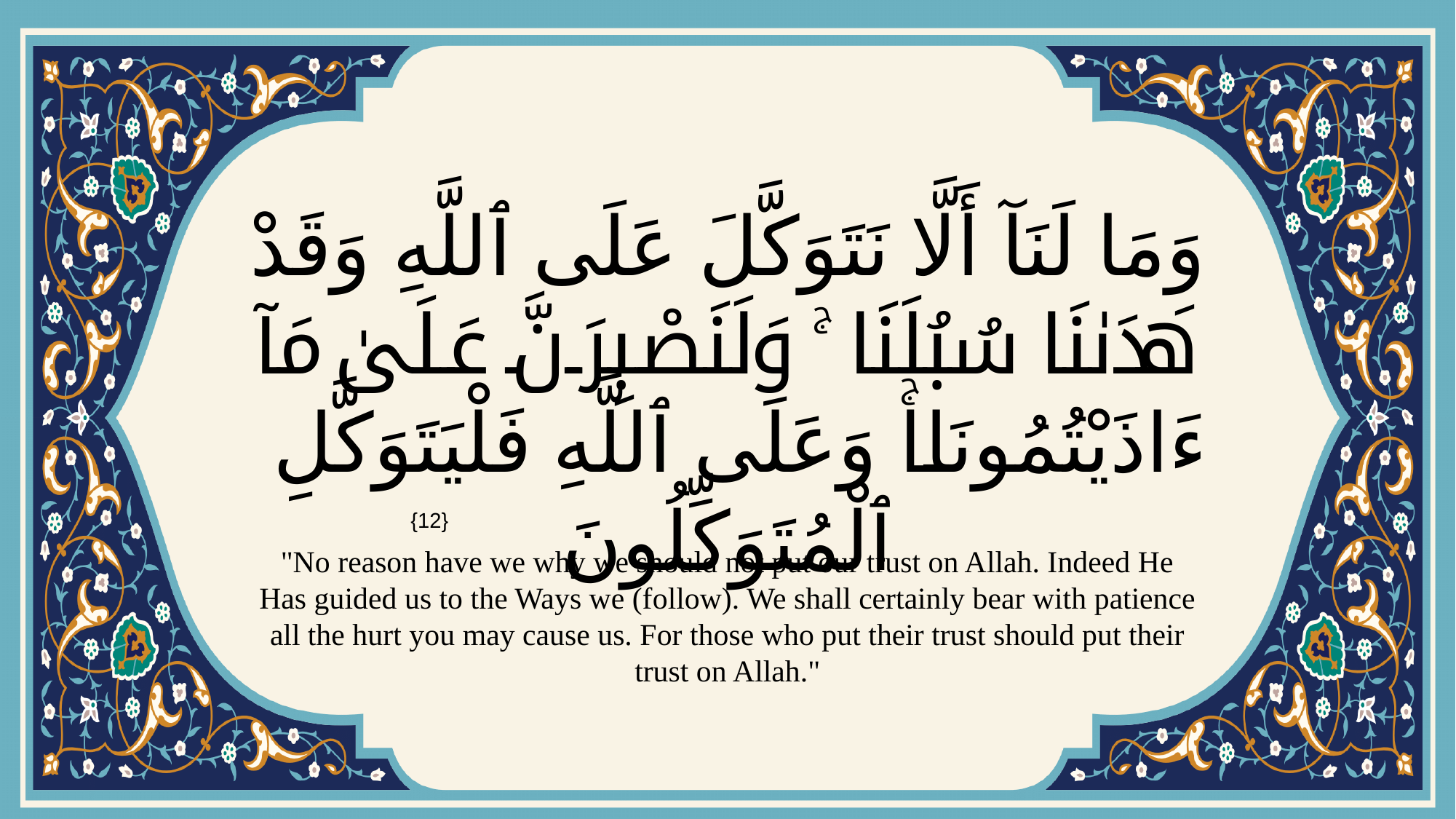

# وَمَا لَنَآ أَلَّا نَتَوَكَّلَ عَلَى ٱللَّهِ وَقَدْ هَدَىٰنَا سُبُلَنَا ۚ وَلَنَصْبِرَنَّ عَلَىٰ مَآ ءَاذَيْتُمُونَاۚ وَعَلَى ٱللَّهِ فَلْيَتَوَكَّلِ ٱلْمُتَوَكِّلُونَ
{12}
"No reason have we why we should not put our trust on Allah. Indeed He Has guided us to the Ways we (follow). We shall certainly bear with patience all the hurt you may cause us. For those who put their trust should put their trust on Allah."